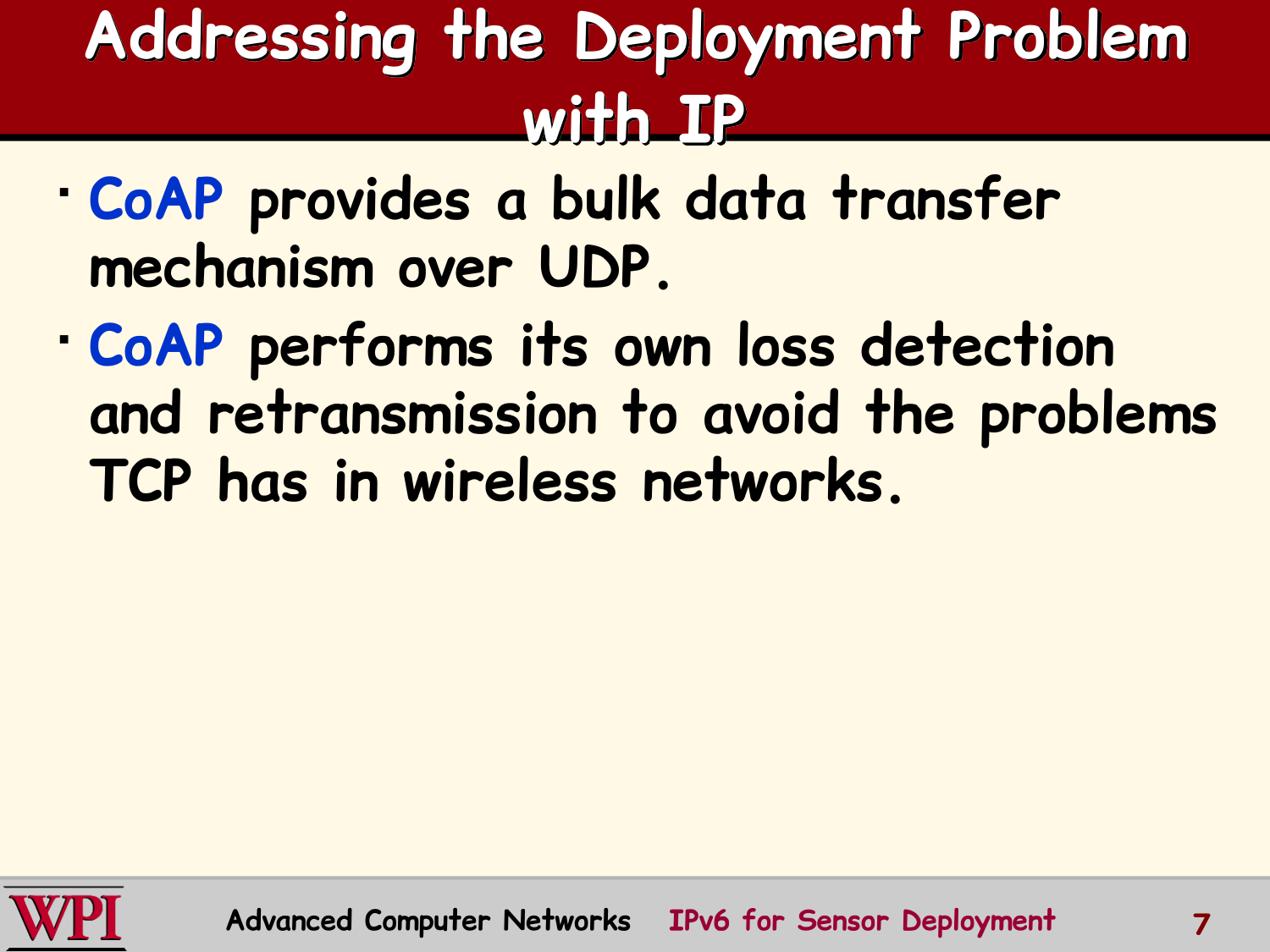

# Addressing the Deployment Problem with IP
CoAP provides a bulk data transfer mechanism over UDP.
CoAP performs its own loss detection and retransmission to avoid the problems TCP has in wireless networks.
Advanced Computer Networks   IPv6 for Sensor Deployment
7